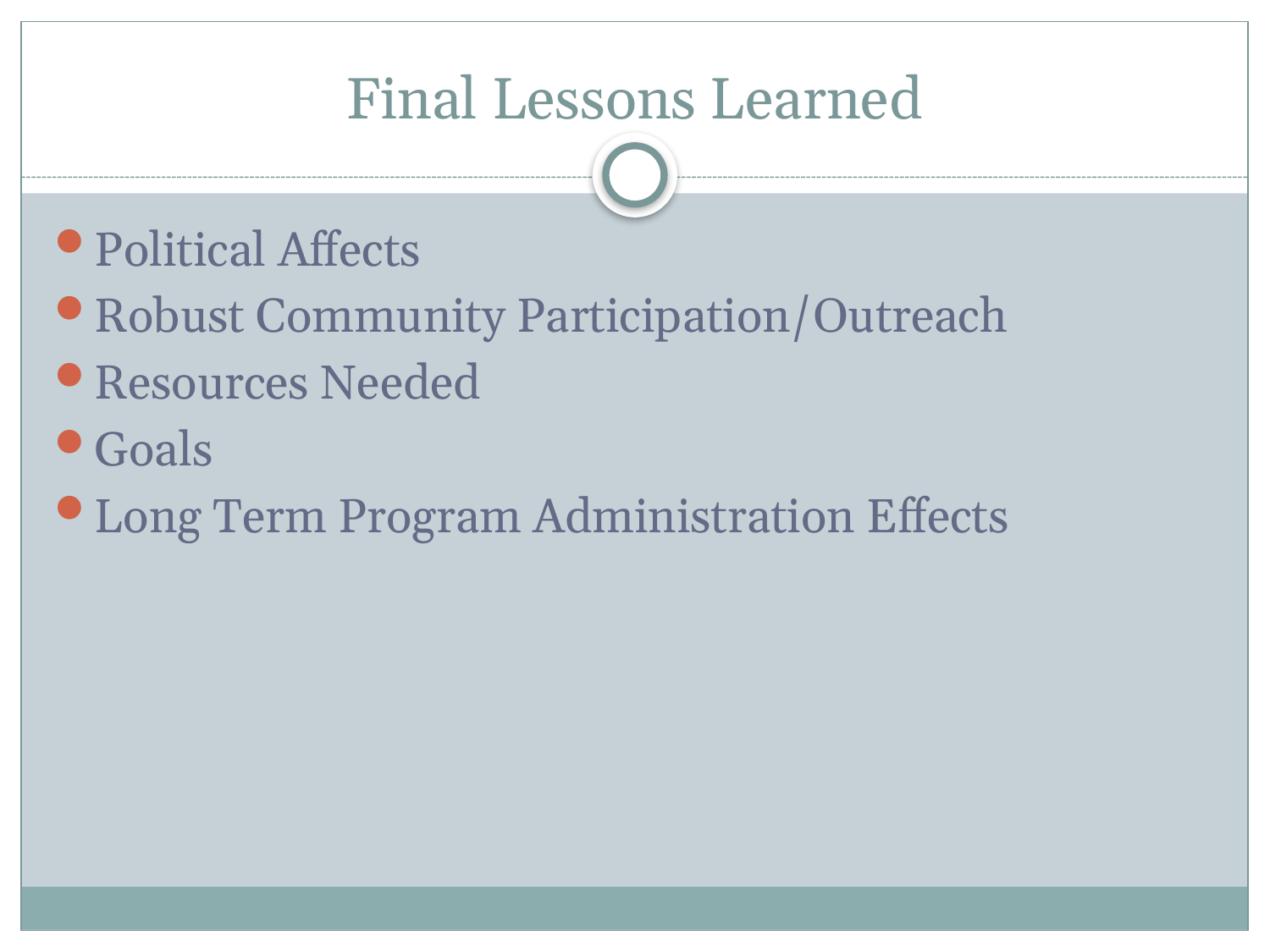

# Final Lessons Learned
Political Affects
Robust Community Participation/Outreach
Resources Needed
Goals
Long Term Program Administration Effects